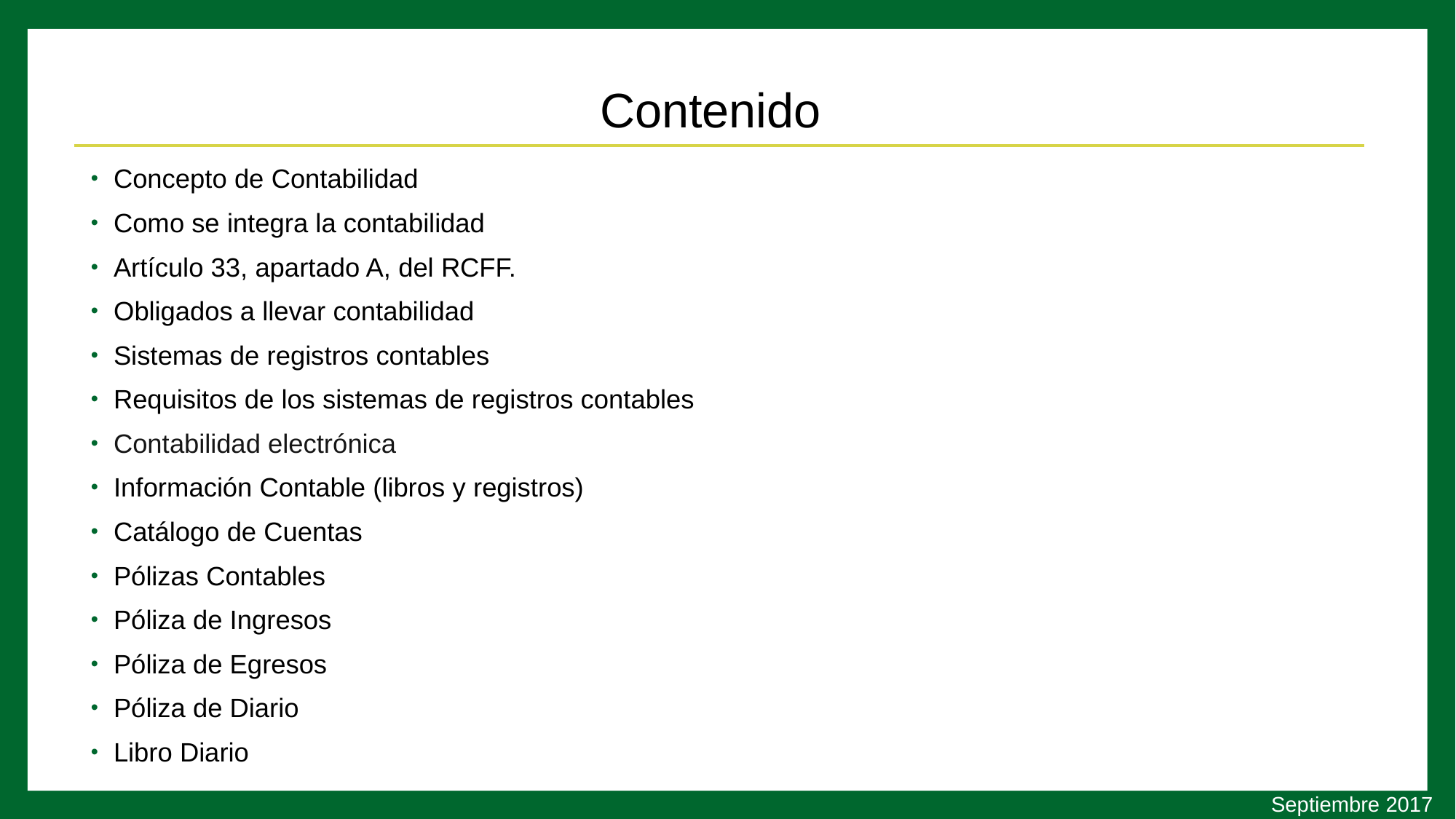

# Contenido
Concepto de Contabilidad
Como se integra la contabilidad
Artículo 33, apartado A, del RCFF.
Obligados a llevar contabilidad
Sistemas de registros contables
Requisitos de los sistemas de registros contables
Contabilidad electrónica
Información Contable (libros y registros)
Catálogo de Cuentas
Pólizas Contables
Póliza de Ingresos
Póliza de Egresos
Póliza de Diario
Libro Diario
Septiembre 2017